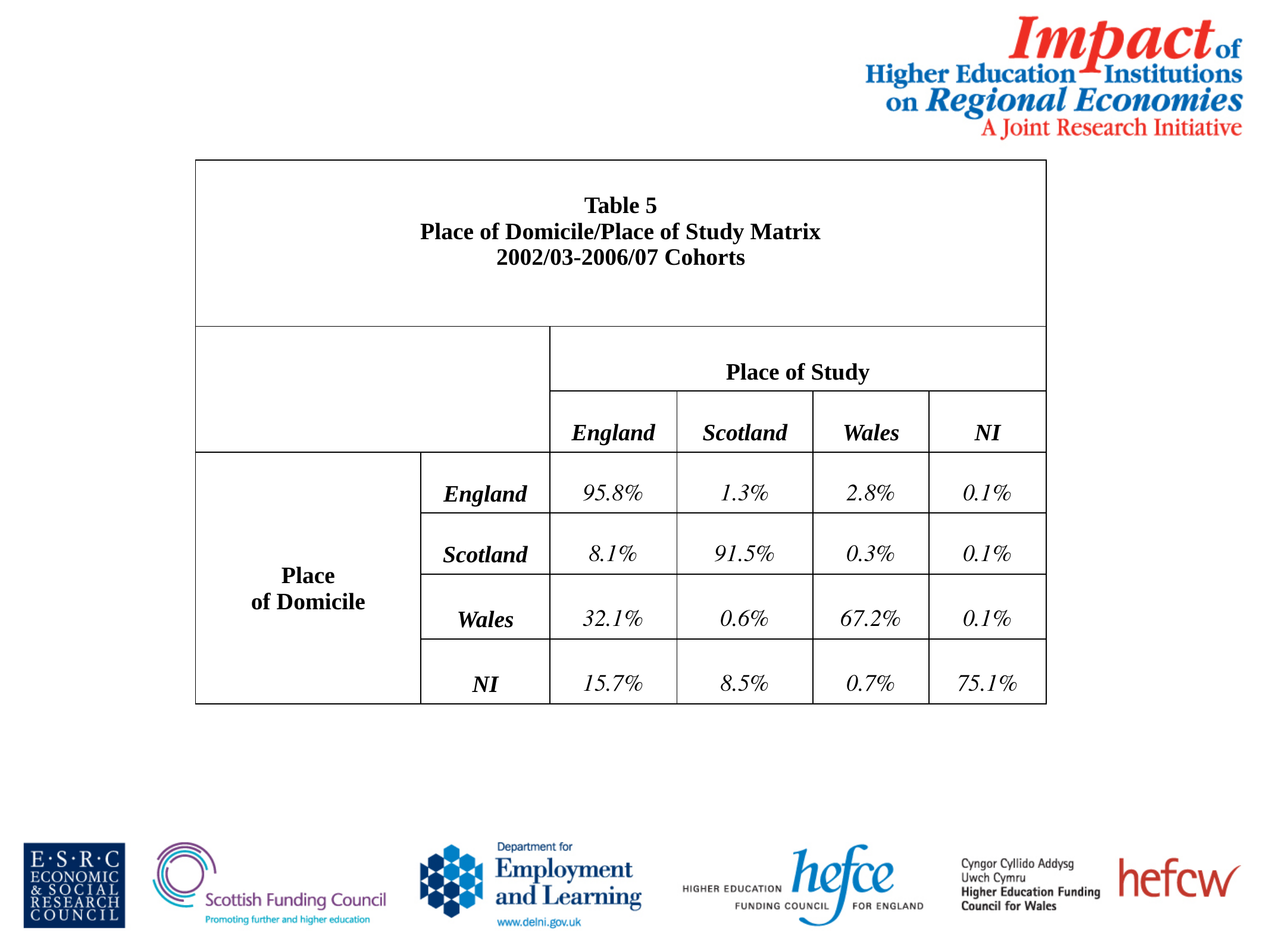

| Table 5 Place of Domicile/Place of Study Matrix 2002/03-2006/07 Cohorts |  |  |  |  |  |
| --- | --- | --- | --- | --- | --- |
|  |  | Place of Study |  |  |  |
|  |  | England | Scotland | Wales | NI |
| Place of Domicile | England | 95.8% | 1.3% | 2.8% | 0.1% |
|  | Scotland | 8.1% | 91.5% | 0.3% | 0.1% |
|  | Wales | 32.1% | 0.6% | 67.2% | 0.1% |
|  | NI | 15.7% | 8.5% | 0.7% | 75.1% |